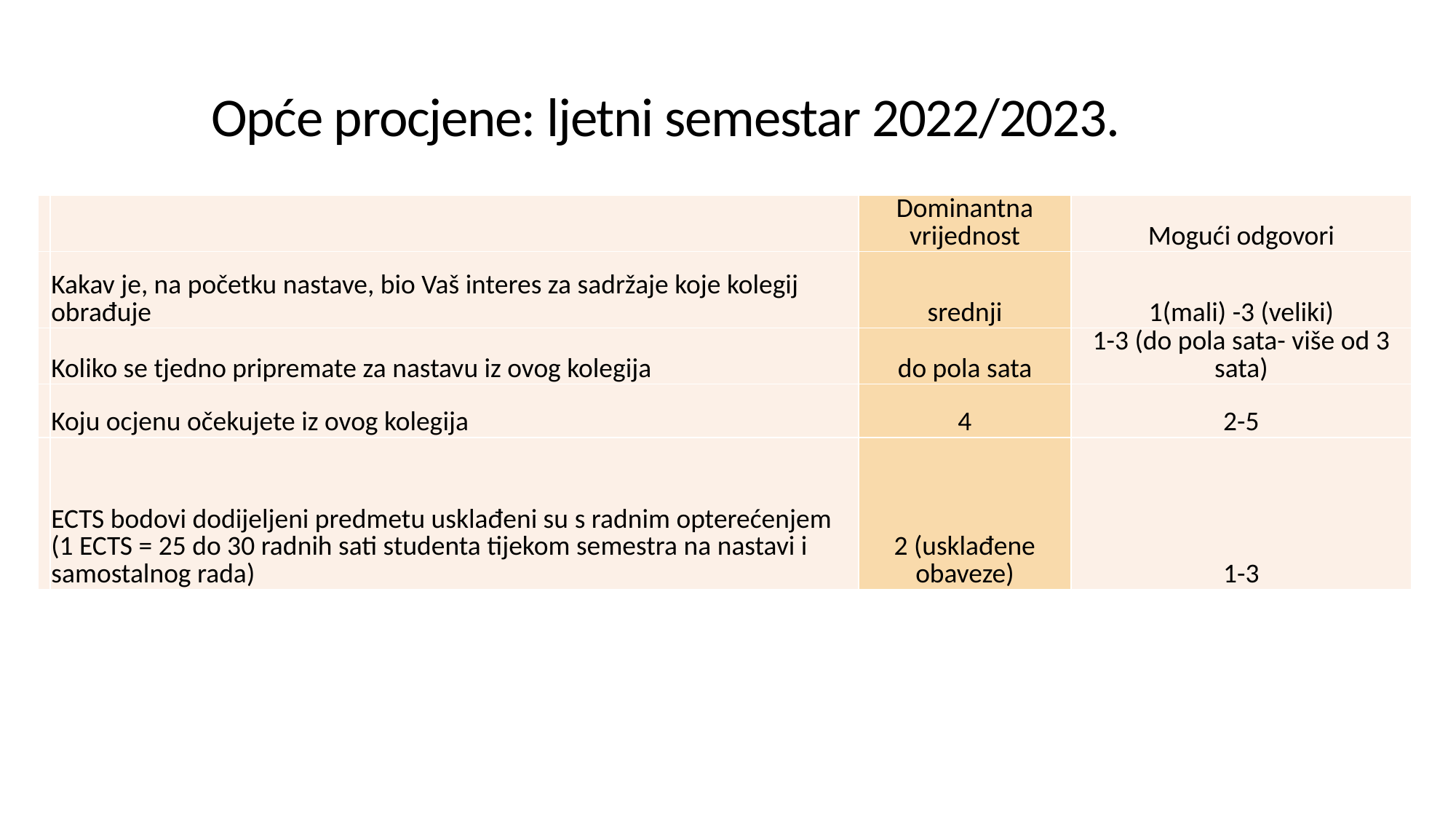

Opće procjene: ljetni semestar 2022/2023.
|  |  | Dominantna vrijednost | Mogući odgovori |
| --- | --- | --- | --- |
|  | Kakav je, na početku nastave, bio Vaš interes za sadržaje koje kolegij obrađuje | srednji | 1(mali) -3 (veliki) |
|  | Koliko se tjedno pripremate za nastavu iz ovog kolegija | do pola sata | 1-3 (do pola sata- više od 3 sata) |
|  | Koju ocjenu očekujete iz ovog kolegija | 4 | 2-5 |
|  | ECTS bodovi dodijeljeni predmetu usklađeni su s radnim opterećenjem (1 ECTS = 25 do 30 radnih sati studenta tijekom semestra na nastavi i samostalnog rada) | 2 (usklađene obaveze) | 1-3 |